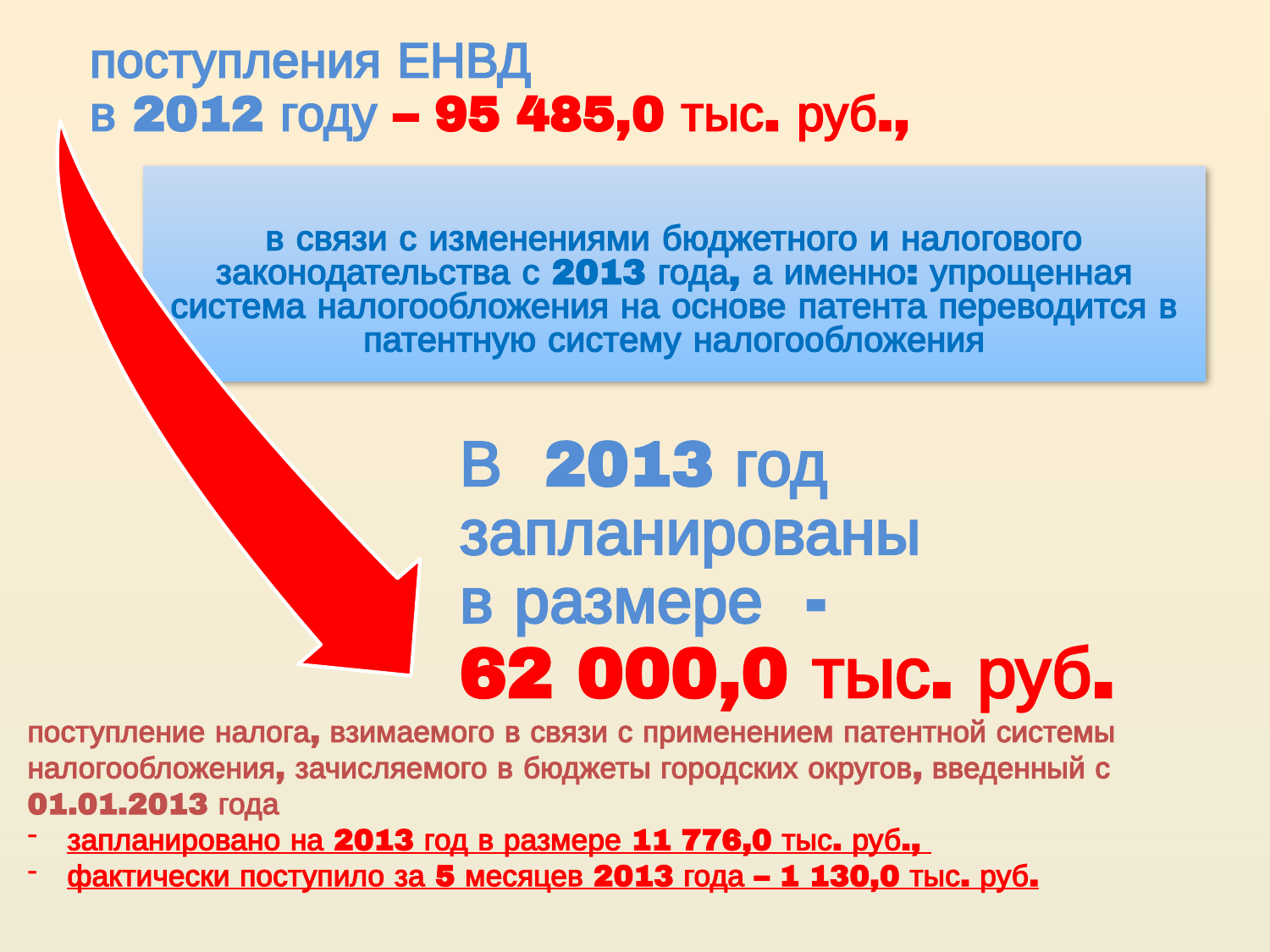

поступления ЕНВД
в 2012 году – 95 485,0 тыс. руб.,

в связи с изменениями бюджетного и налогового законодательства с 2013 года, а именно: упрощенная система налогообложения на основе патента переводится в патентную систему налогообложения

В  2013 год запланированы
в размере  -
62 000,0 тыс. руб.
поступление налога, взимаемого в связи с применением патентной системы налогообложения, зачисляемого в бюджеты городских округов, введенный с 01.01.2013 года
запланировано на 2013 год в размере 11 776,0 тыс. руб.,
фактически поступило за 5 месяцев 2013 года – 1 130,0 тыс. руб.